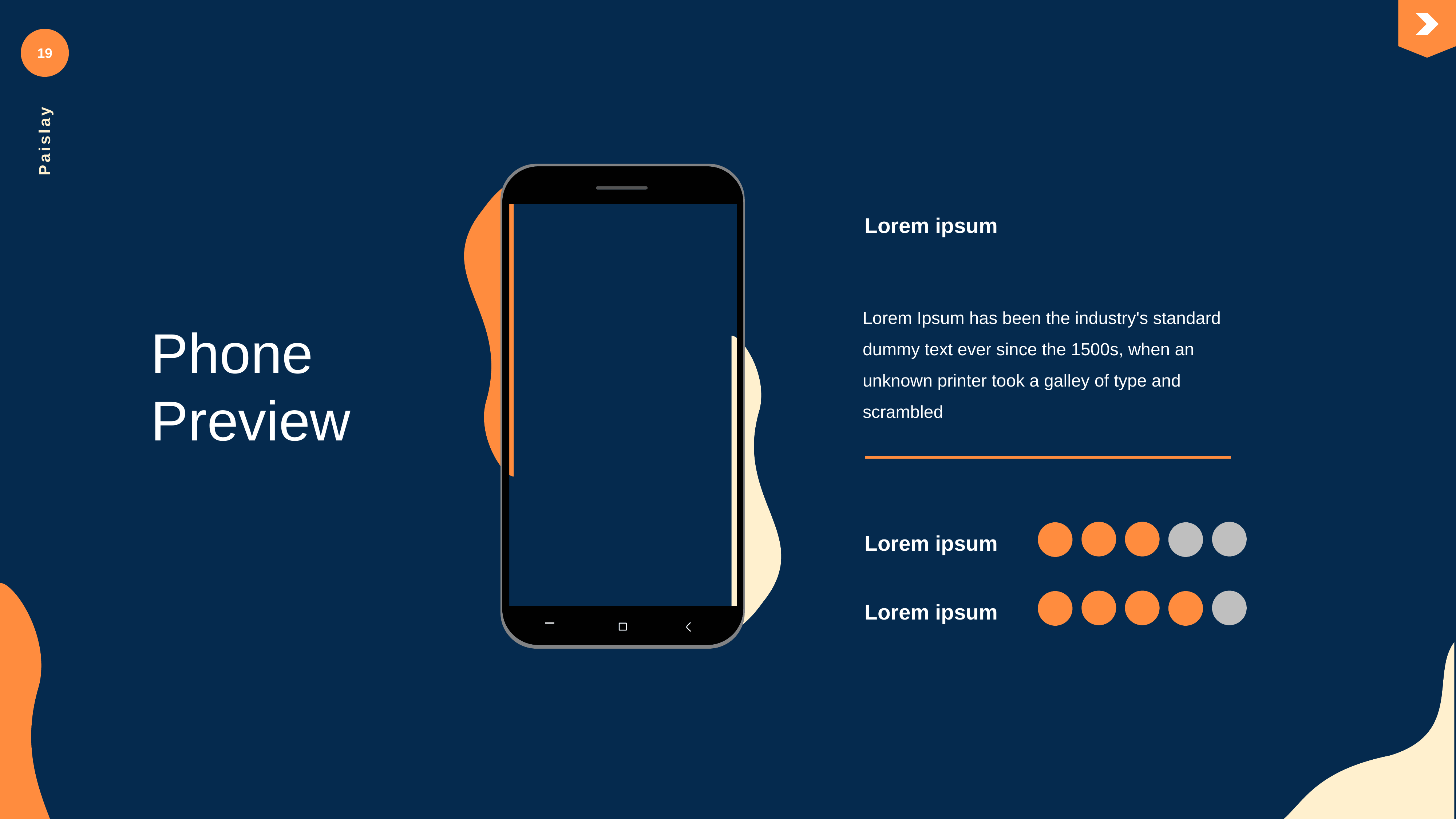

19
Paislay

Lorem ipsum
Lorem Ipsum has been the industry's standard dummy text ever since the 1500s, when an unknown printer took a galley of type and scrambled

Phone Preview

Lorem ipsum

Lorem ipsum